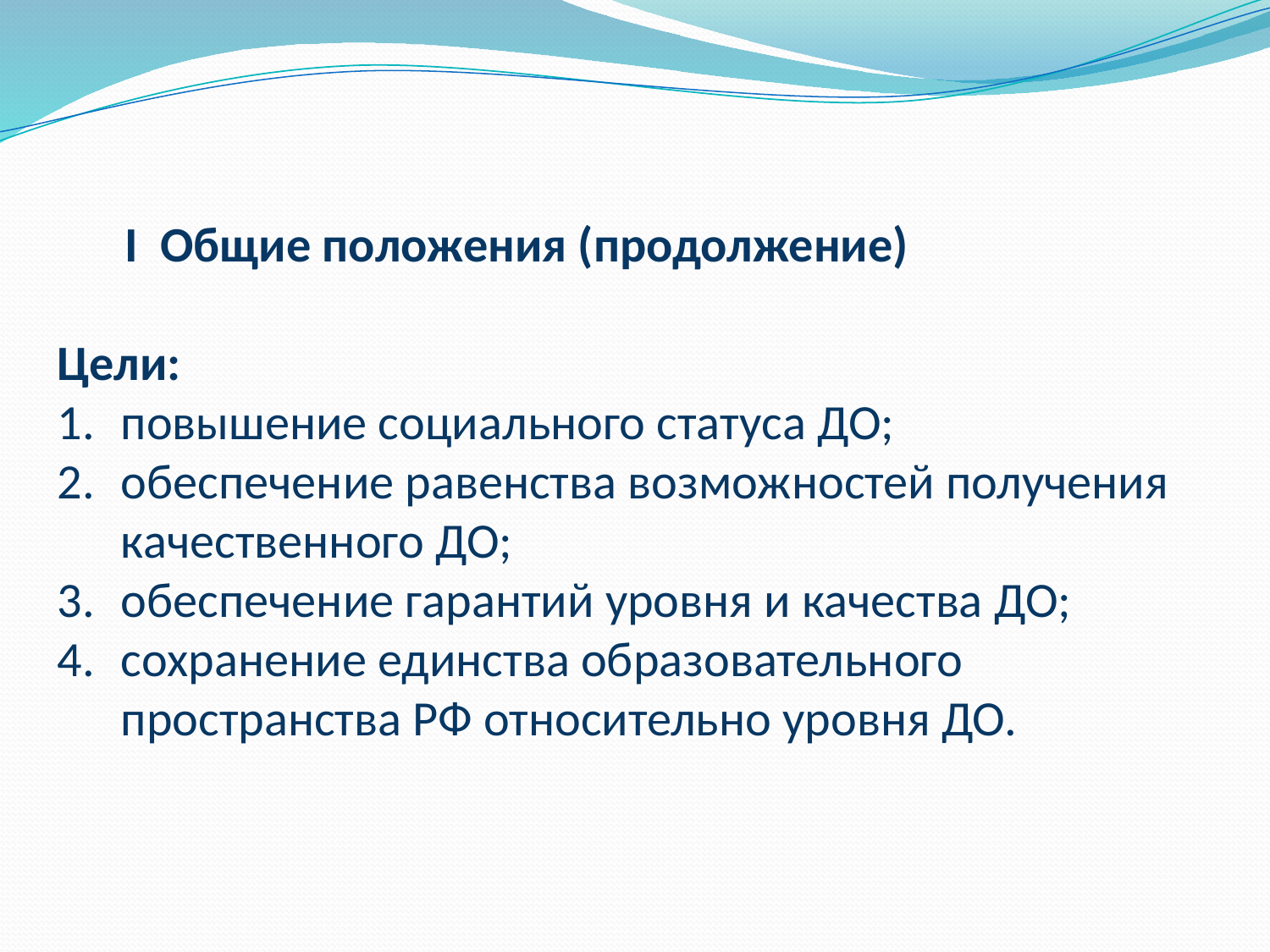

I  Общие положения (продолжение)

Цели:
повышение социального статуса ДО;
обеспечение равенства возможностей получения качественного ДО;
обеспечение гарантий уровня и качества ДО;
сохранение единства образовательного пространства РФ относительно уровня ДО.